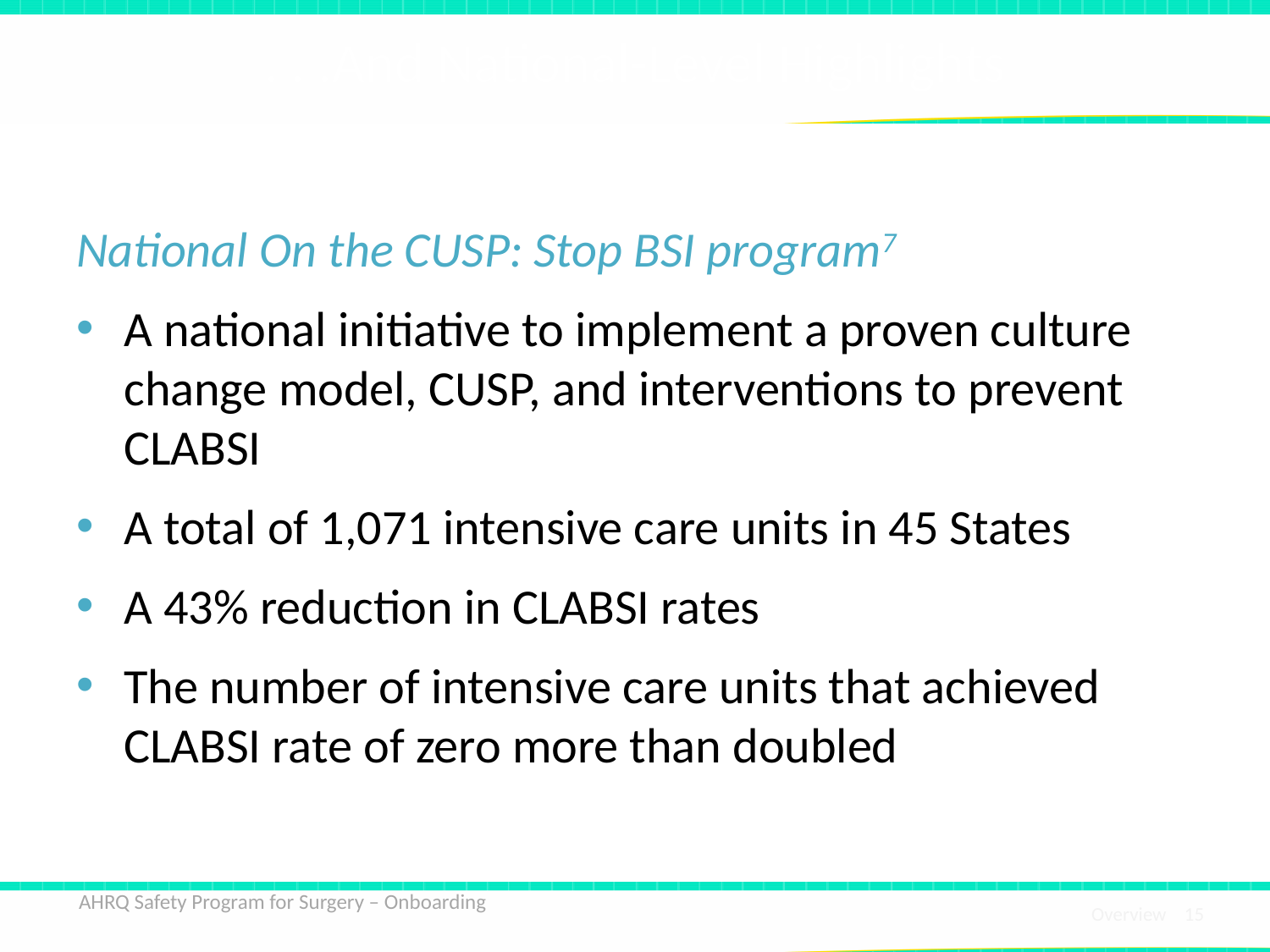

# . . .And National-Level Highlights
National On the CUSP: Stop BSI program7
A national initiative to implement a proven culture change model, CUSP, and interventions to prevent CLABSI
A total of 1,071 intensive care units in 45 States
A 43% reduction in CLABSI rates
The number of intensive care units that achieved CLABSI rate of zero more than doubled